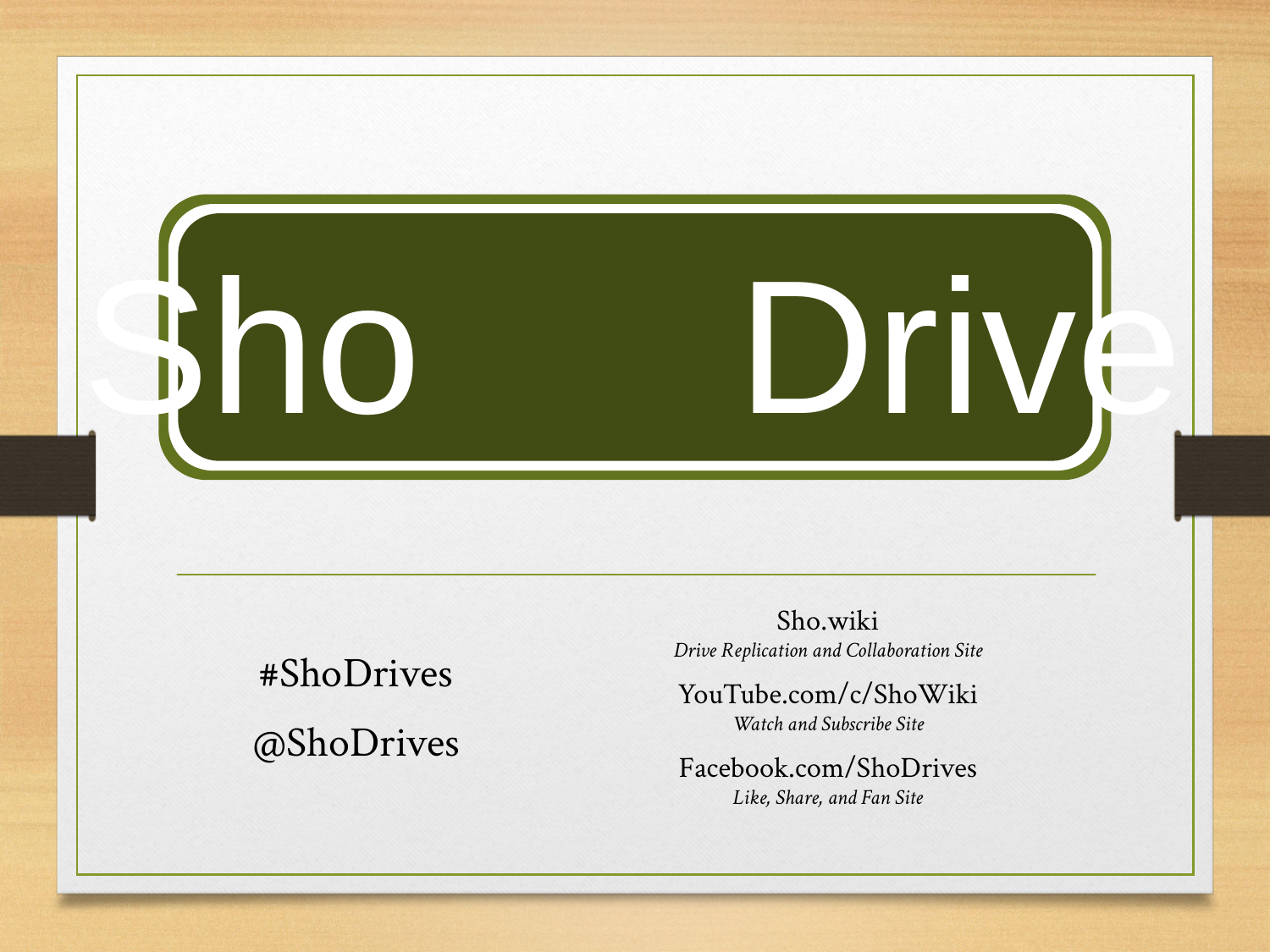

Sho      Drive

#ShoDrives
@ShoDrives
Sho.wiki
Drive Replication and Collaboration Site
YouTube.com/c/ShoWiki
Watch and Subscribe Site
Facebook.com/ShoDrives
Like, Share, and Fan Site